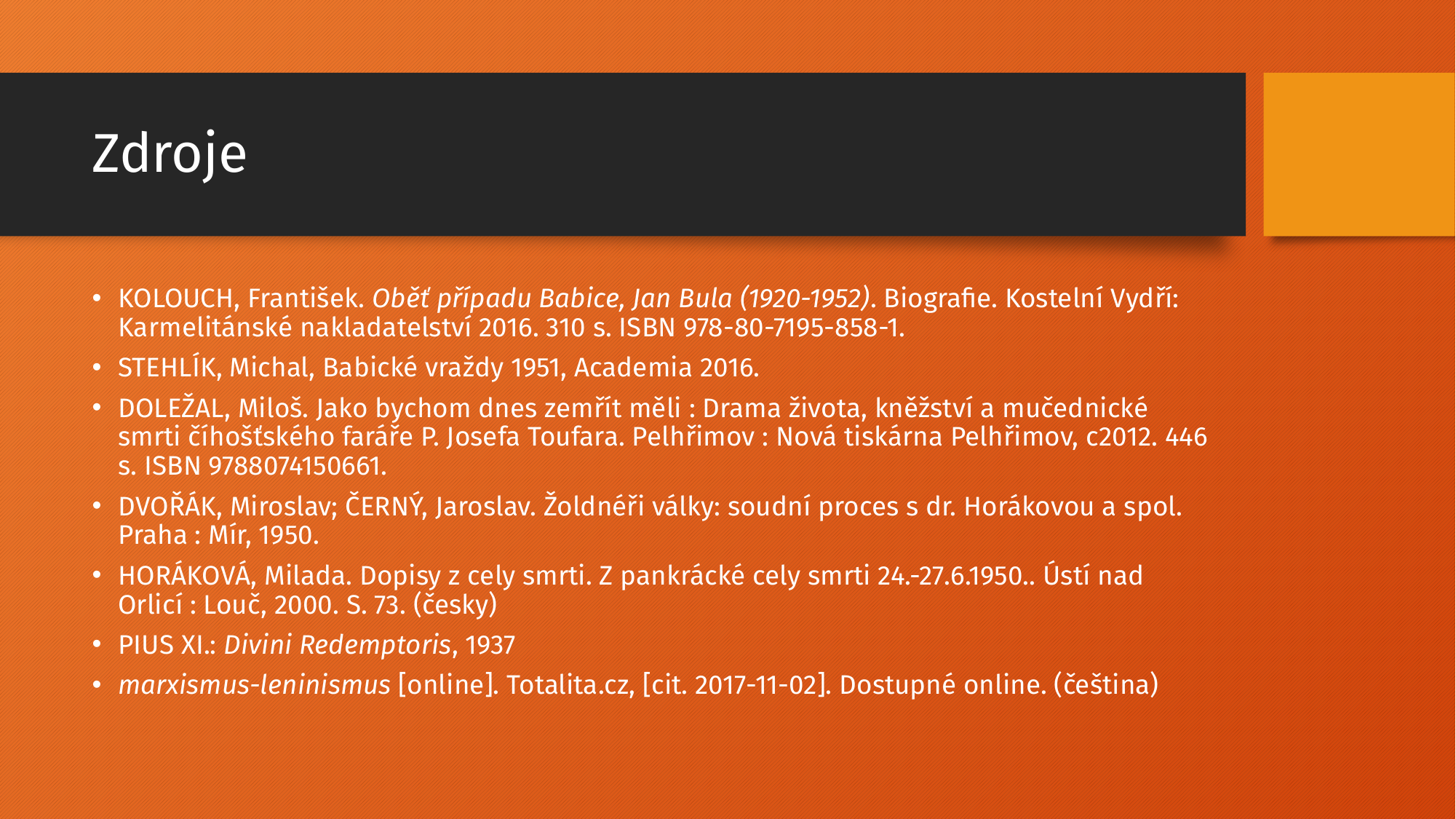

# Zdroje
KOLOUCH, František. Oběť případu Babice, Jan Bula (1920-1952). Biografie. Kostelní Vydří: Karmelitánské nakladatelství 2016. 310 s. ISBN 978-80-7195-858-1.
STEHLÍK, Michal, Babické vraždy 1951, Academia 2016.
DOLEŽAL, Miloš. Jako bychom dnes zemřít měli : Drama života, kněžství a mučednické smrti číhošťského faráře P. Josefa Toufara. Pelhřimov : Nová tiskárna Pelhřimov, c2012. 446 s. ISBN 9788074150661.
DVOŘÁK, Miroslav; ČERNÝ, Jaroslav. Žoldnéři války: soudní proces s dr. Horákovou a spol. Praha : Mír, 1950.
HORÁKOVÁ, Milada. Dopisy z cely smrti. Z pankrácké cely smrti 24.-27.6.1950.. Ústí nad Orlicí : Louč, 2000. S. 73. (česky)
PIUS XI.: Divini Redemptoris, 1937
marxismus-leninismus [online]. Totalita.cz, [cit. 2017-11-02]. Dostupné online. (čeština)